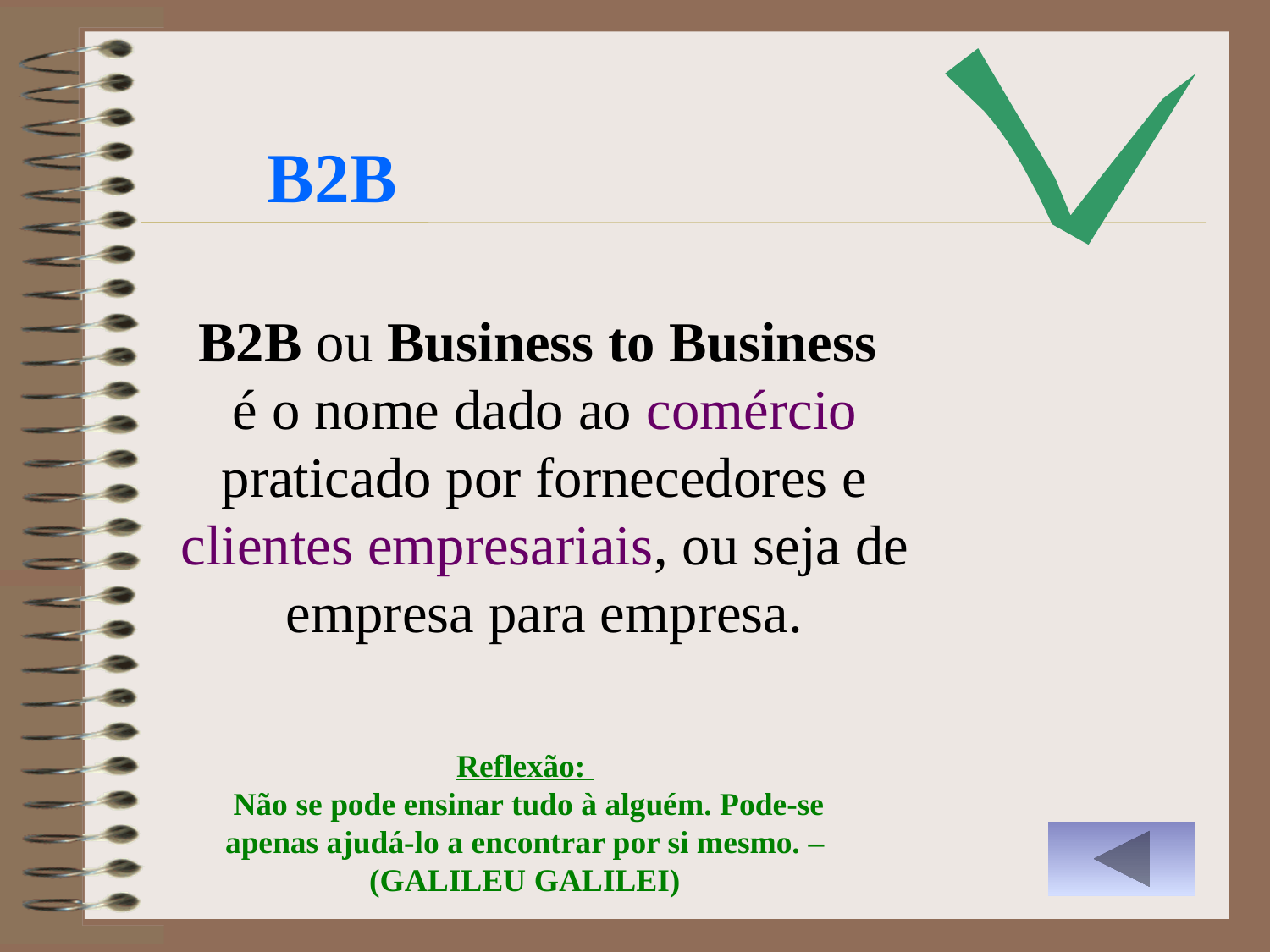

V
B2B
rigem: Wikipédia, a enciclopédia livre.

B2B ou Business to Business
é o nome dado ao comércio praticado por fornecedores e clientes empresariais, ou seja de empresa para empresa.
Reflexão:
 Não se pode ensinar tudo à alguém. Pode-se apenas ajudá-lo a encontrar por si mesmo. –(GALILEU GALILEI)